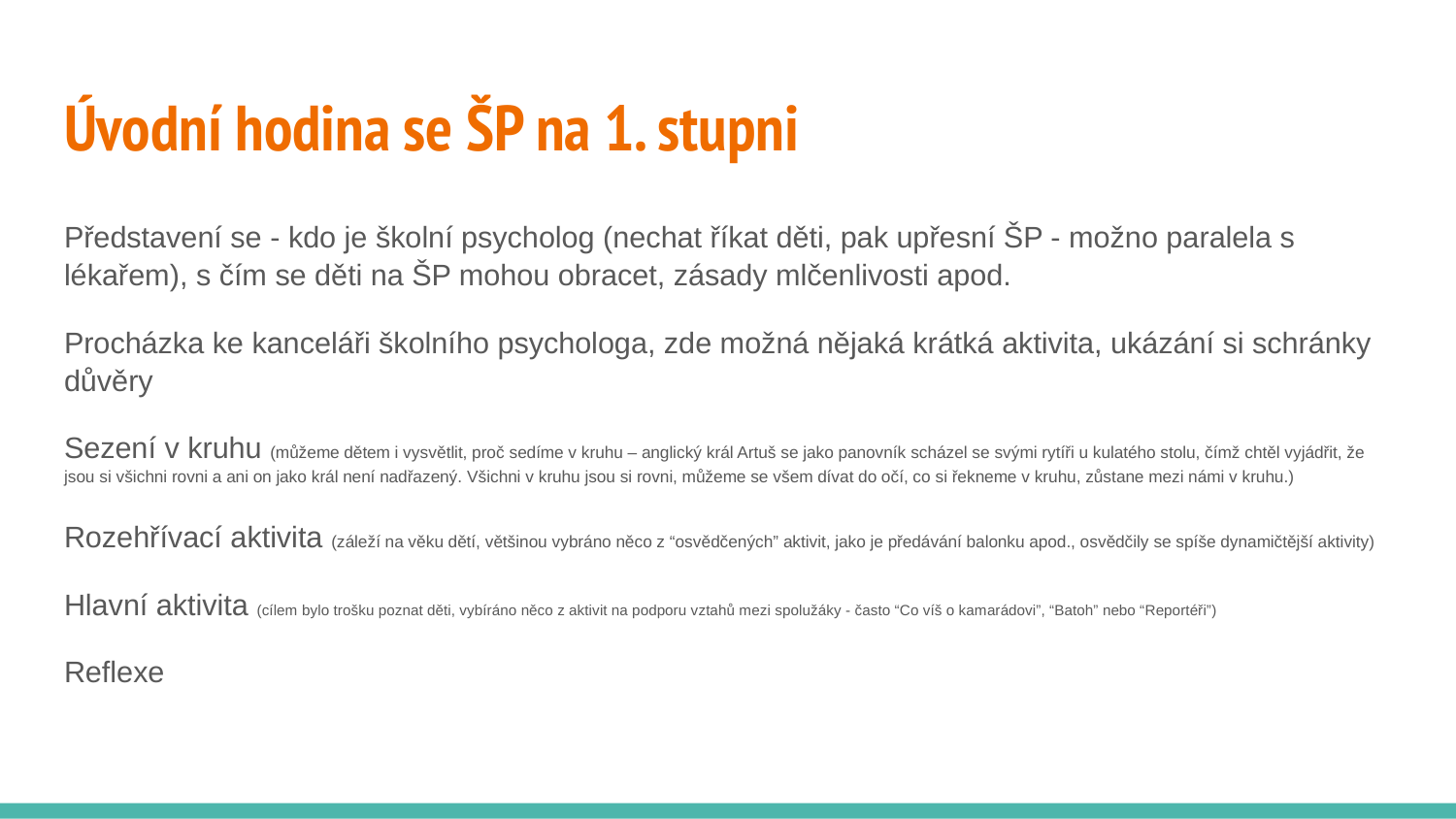

# Úvodní hodina se ŠP na 1. stupni
Představení se - kdo je školní psycholog (nechat říkat děti, pak upřesní ŠP - možno paralela s lékařem), s čím se děti na ŠP mohou obracet, zásady mlčenlivosti apod.
Procházka ke kanceláři školního psychologa, zde možná nějaká krátká aktivita, ukázání si schránky důvěry
Sezení v kruhu (můžeme dětem i vysvětlit, proč sedíme v kruhu – anglický král Artuš se jako panovník scházel se svými rytíři u kulatého stolu, čímž chtěl vyjádřit, že jsou si všichni rovni a ani on jako král není nadřazený. Všichni v kruhu jsou si rovni, můžeme se všem dívat do očí, co si řekneme v kruhu, zůstane mezi námi v kruhu.)
Rozehřívací aktivita (záleží na věku dětí, většinou vybráno něco z “osvědčených” aktivit, jako je předávání balonku apod., osvědčily se spíše dynamičtější aktivity)
Hlavní aktivita (cílem bylo trošku poznat děti, vybíráno něco z aktivit na podporu vztahů mezi spolužáky - často “Co víš o kamarádovi”, “Batoh” nebo “Reportéři”)
Reflexe